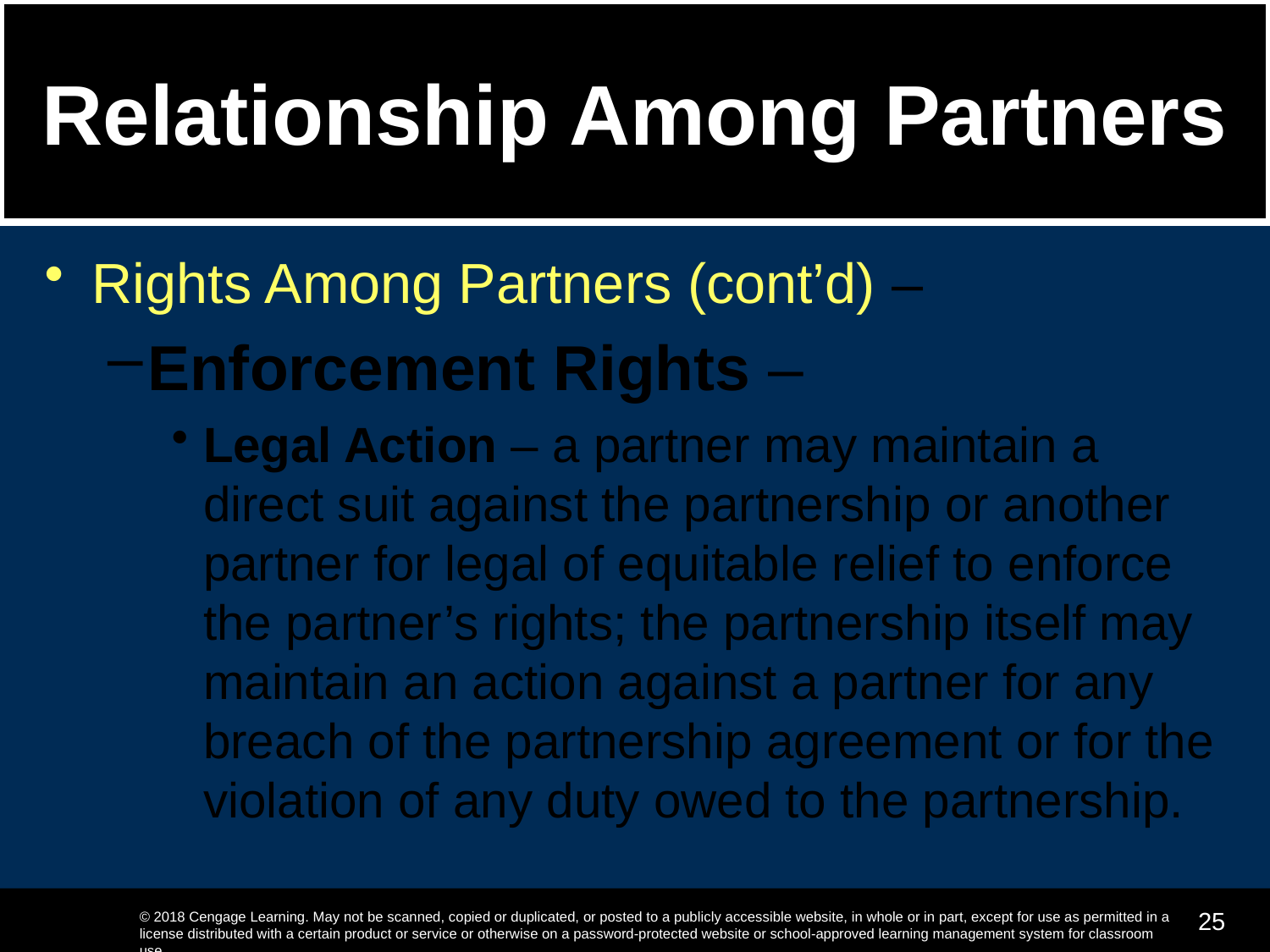

# Relationship Among Partners
Rights Among Partners (cont’d) –
Enforcement Rights –
Legal Action – a partner may maintain a direct suit against the partnership or another partner for legal of equitable relief to enforce the partner’s rights; the partnership itself may maintain an action against a partner for any breach of the partnership agreement or for the violation of any duty owed to the partnership.
25